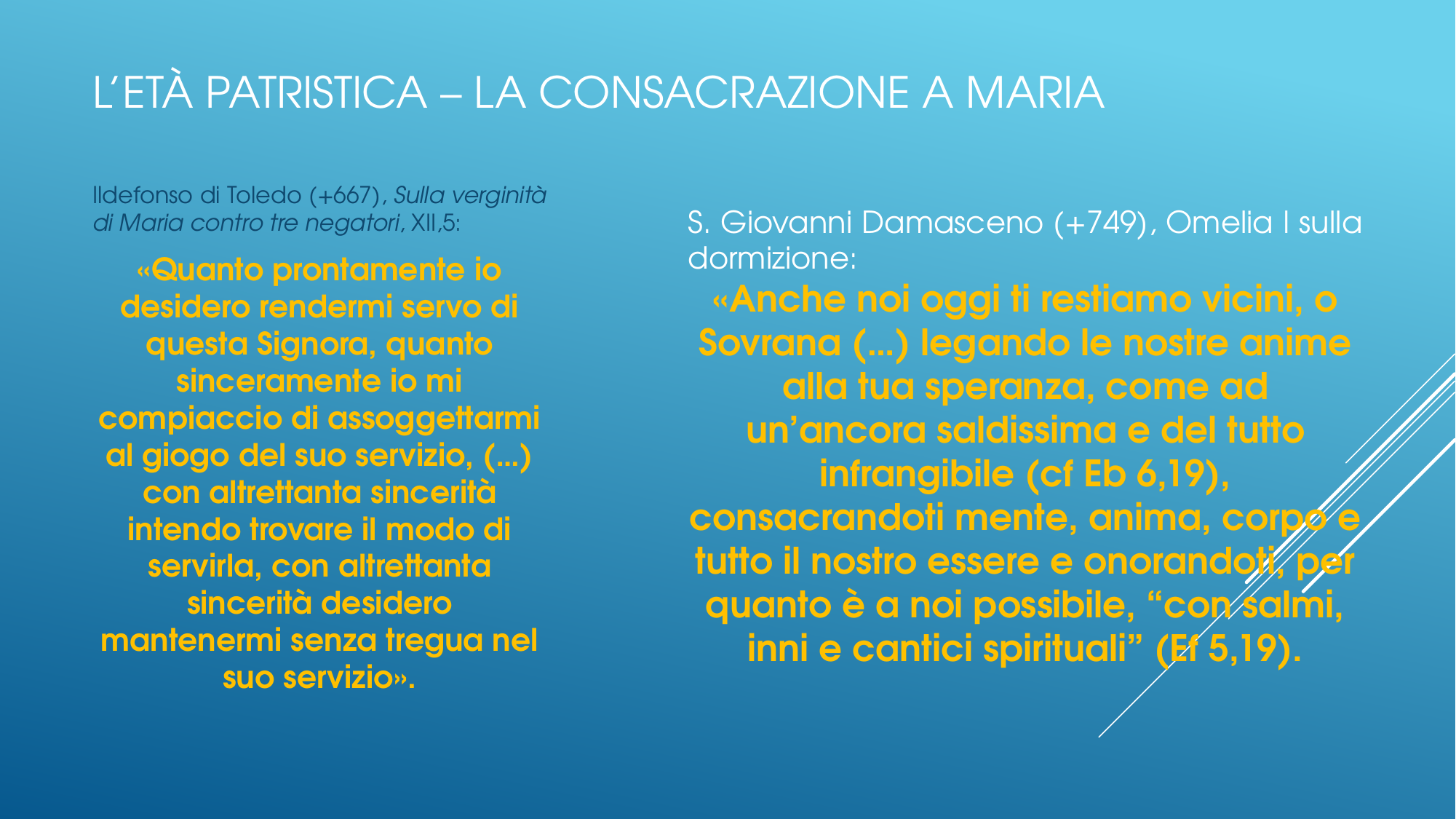

# L’età patristica – la consacrazione a maria
Ildefonso di Toledo (+667), Sulla verginità di Maria contro tre negatori, XII,5:
«Quanto prontamente io desidero rendermi servo di questa Signora, quanto sinceramente io mi compiaccio di assoggettarmi al giogo del suo servizio, (…) con altrettanta sincerità intendo trovare il modo di servirla, con altrettanta sincerità desidero mantenermi senza tregua nel suo servizio».

S. Giovanni Damasceno (+749), Omelia I sulla dormizione:
«Anche noi oggi ti restiamo vicini, o Sovrana (…) legando le nostre anime alla tua speranza, come ad un’ancora saldissima e del tutto infrangibile (cf Eb 6,19), consacrandoti mente, anima, corpo e tutto il nostro essere e onorandoti, per quanto è a noi possibile, “con salmi, inni e cantici spirituali” (Ef 5,19).